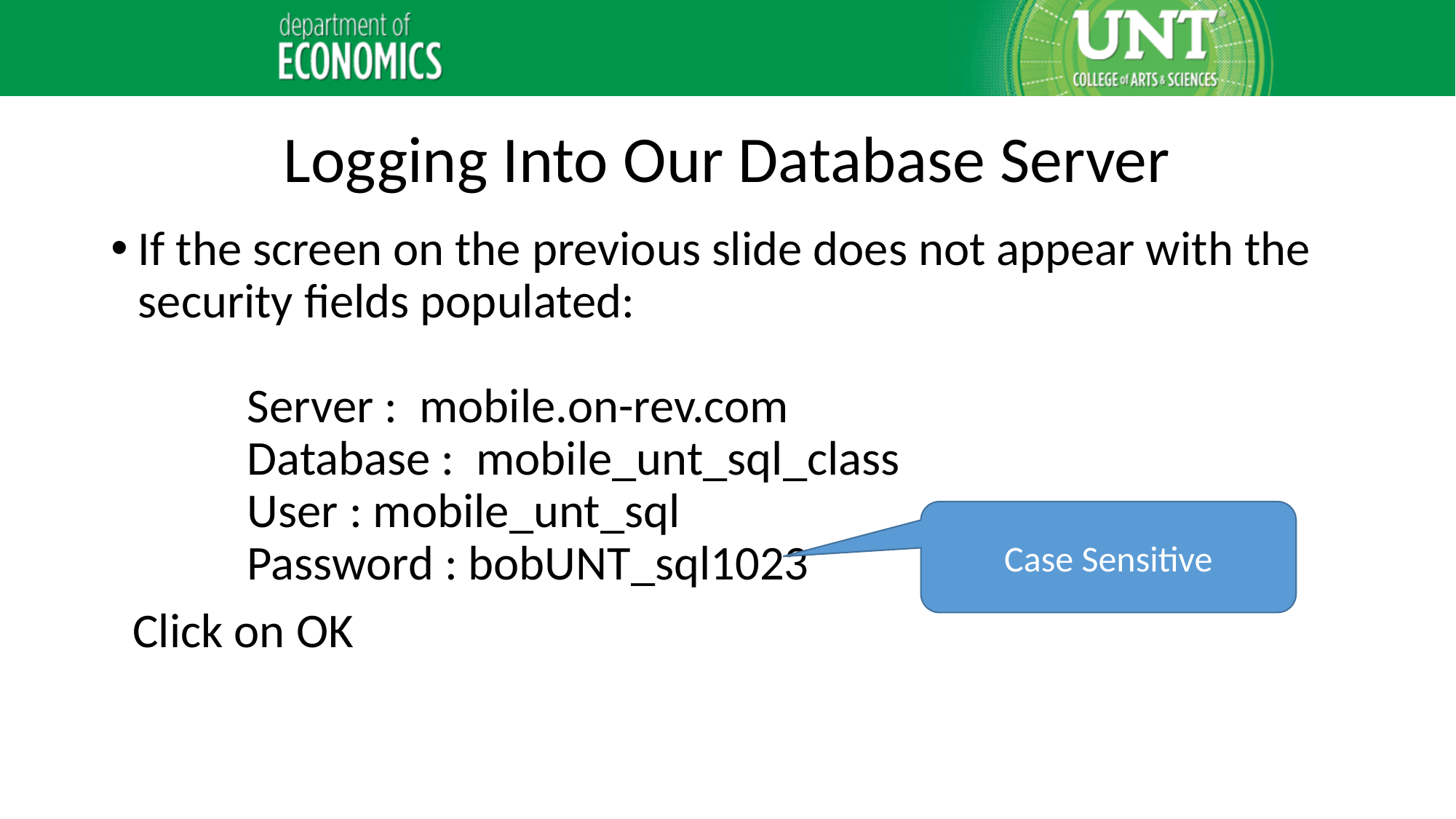

# Logging Into Our Database Server
If the screen on the previous slide does not appear with the security fields populated:
	Server :  mobile.on-rev.com
	Database :  mobile_unt_sql_class
	User : mobile_unt_sql
	Password : bobUNT_sql1023
  Click on OK
Case Sensitive